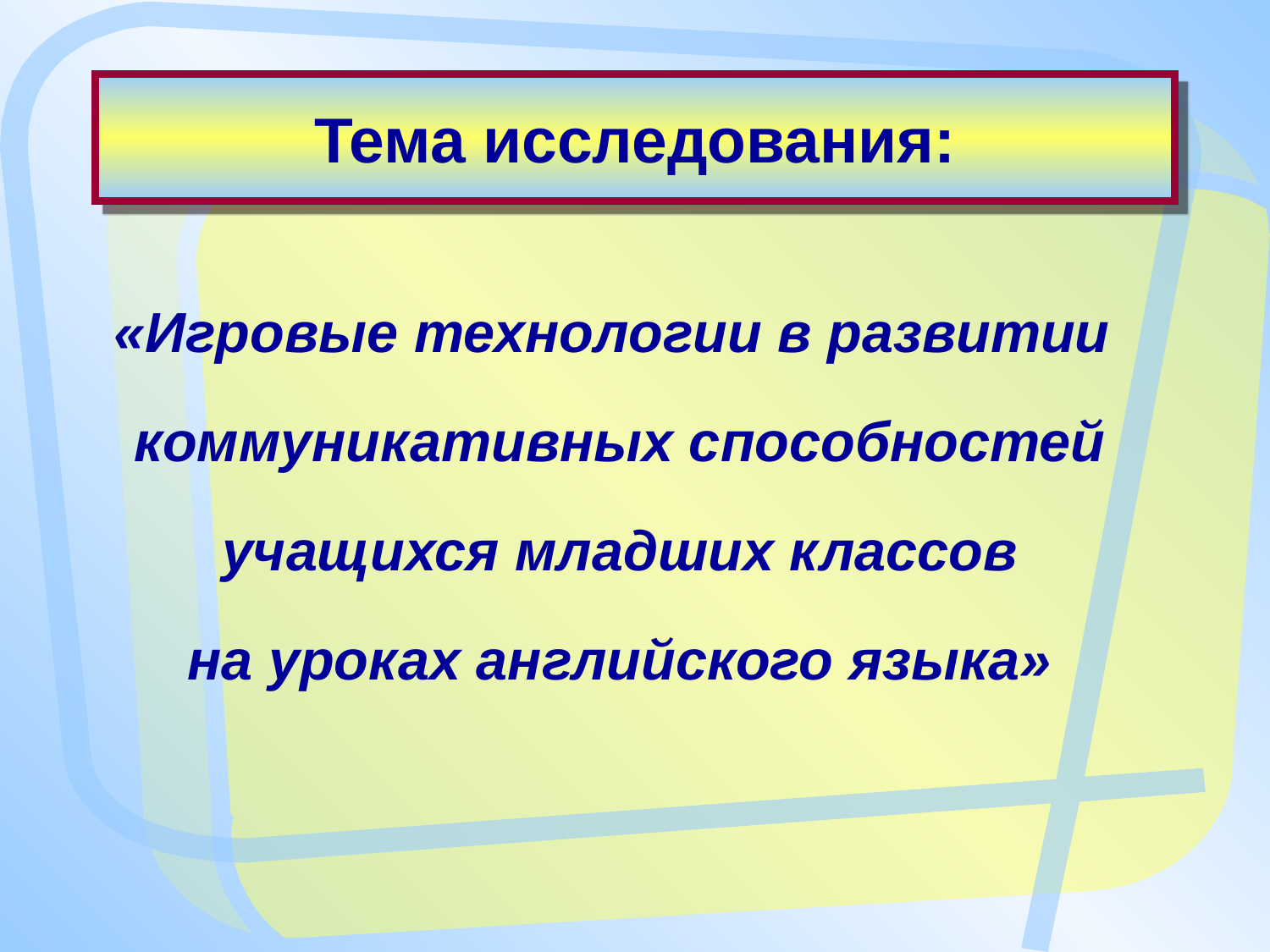

# Тема исследования:
«Игровые технологии в развитии
коммуникативных способностей
учащихся младших классов
на уроках английского языка»